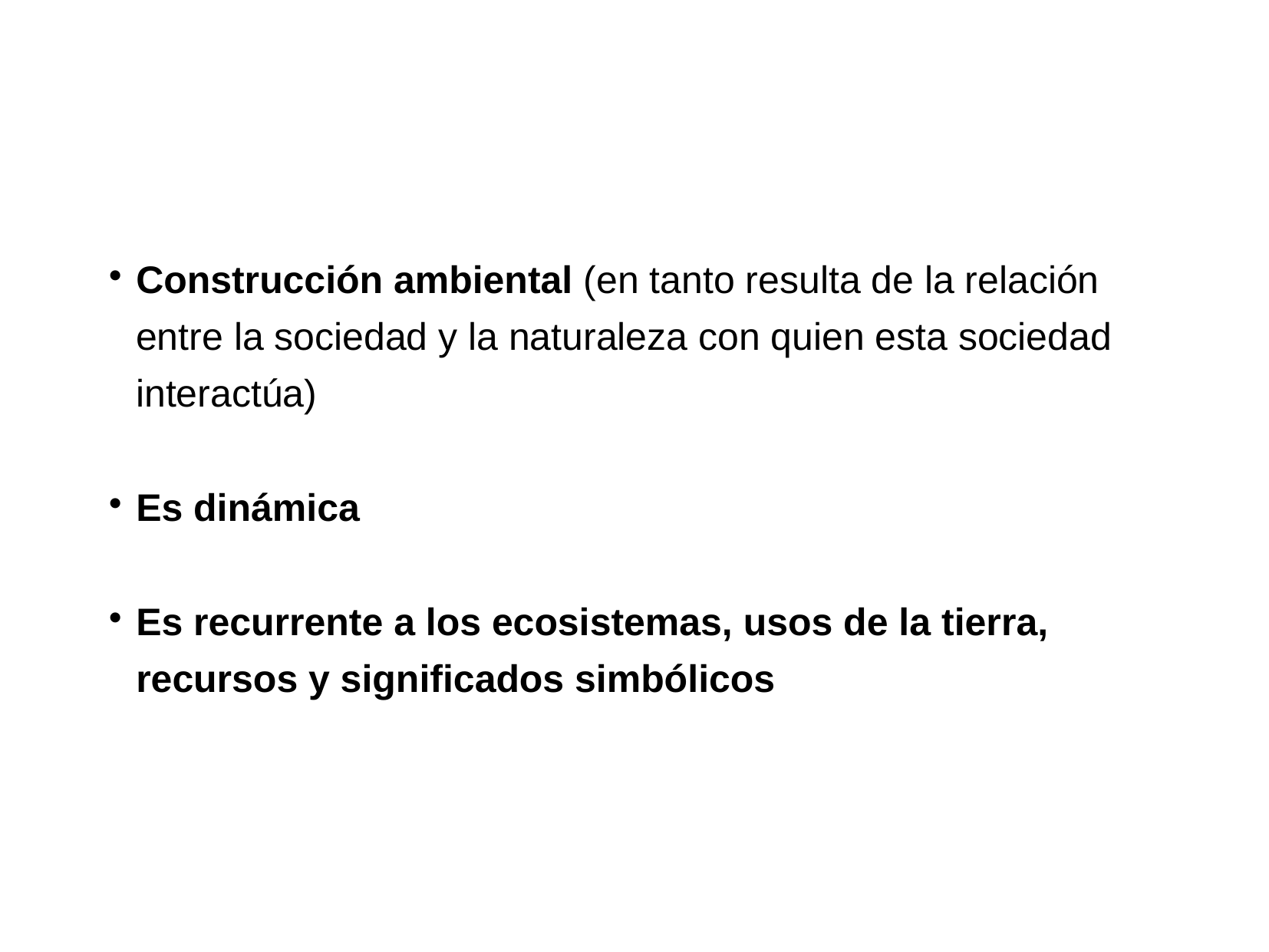

Construcción ambiental (en tanto resulta de la relación entre la sociedad y la naturaleza con quien esta sociedad interactúa)‏

Es dinámica

Es recurrente a los ecosistemas, usos de la tierra, recursos y significados simbólicos